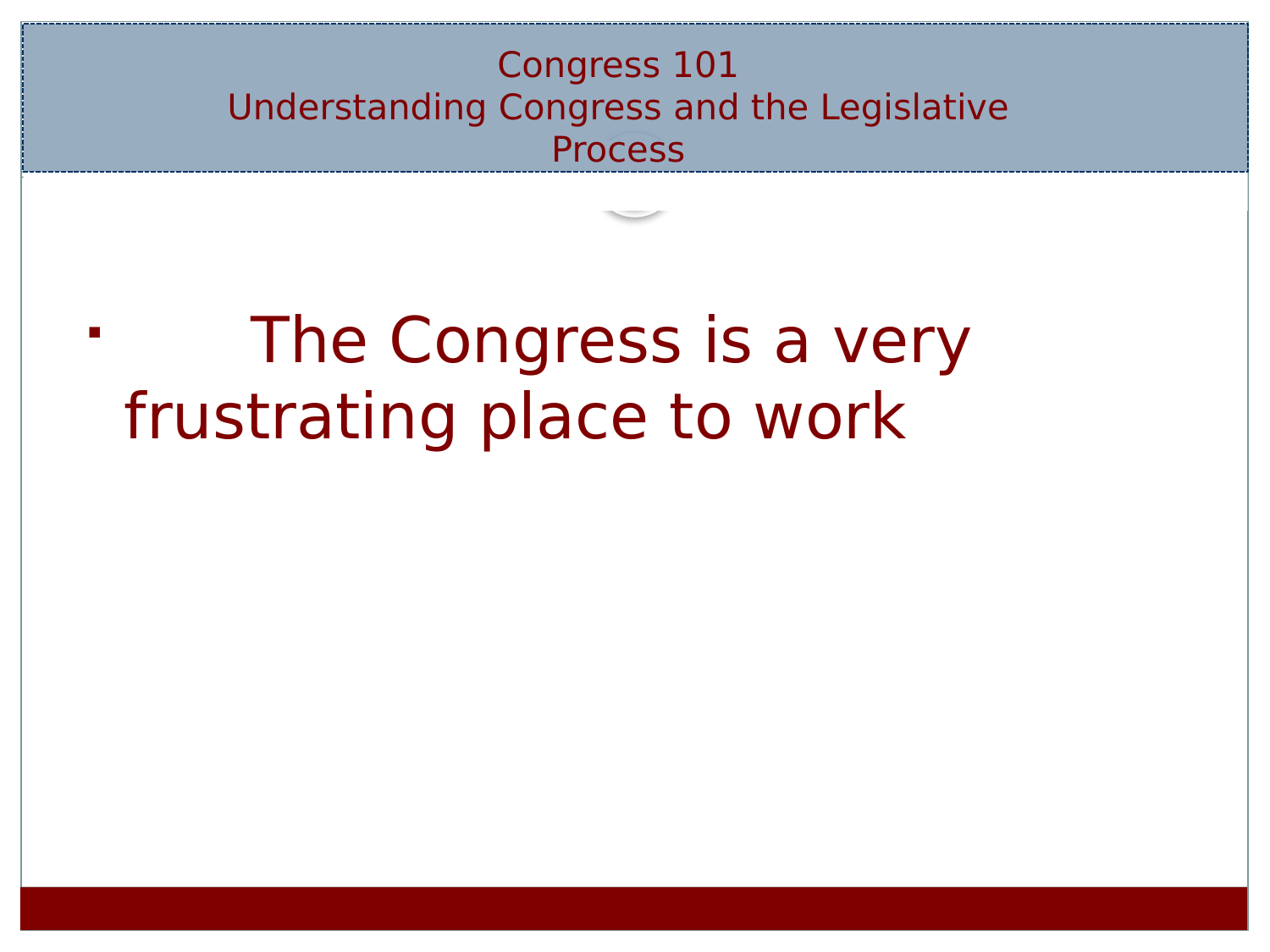

Congress 101
Understanding Congress and the Legislative Process

	The Congress is a very frustrating place to work